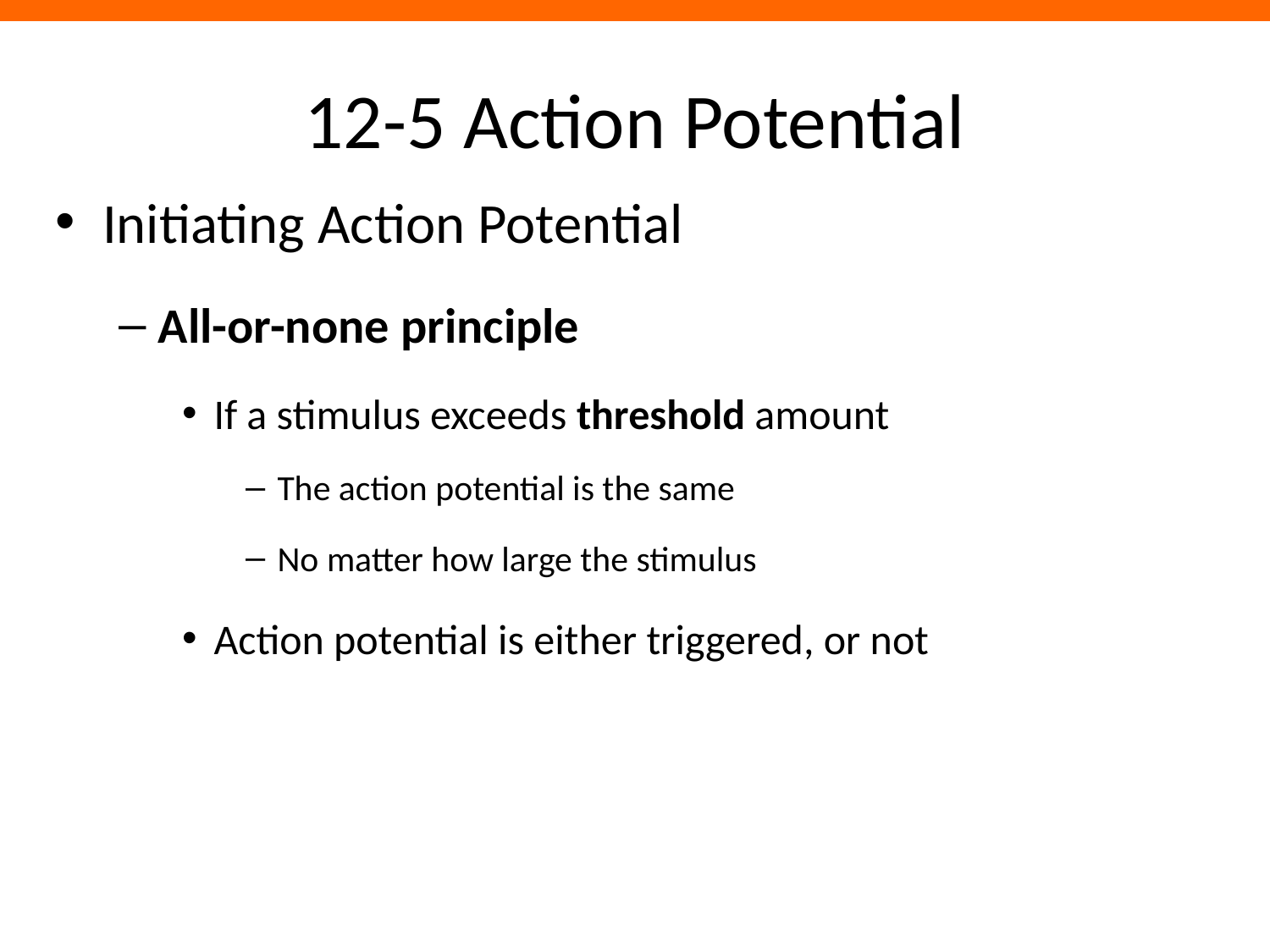

# 12-5 Action Potential
Initiating Action Potential
All-or-none principle
If a stimulus exceeds threshold amount
The action potential is the same
No matter how large the stimulus
Action potential is either triggered, or not